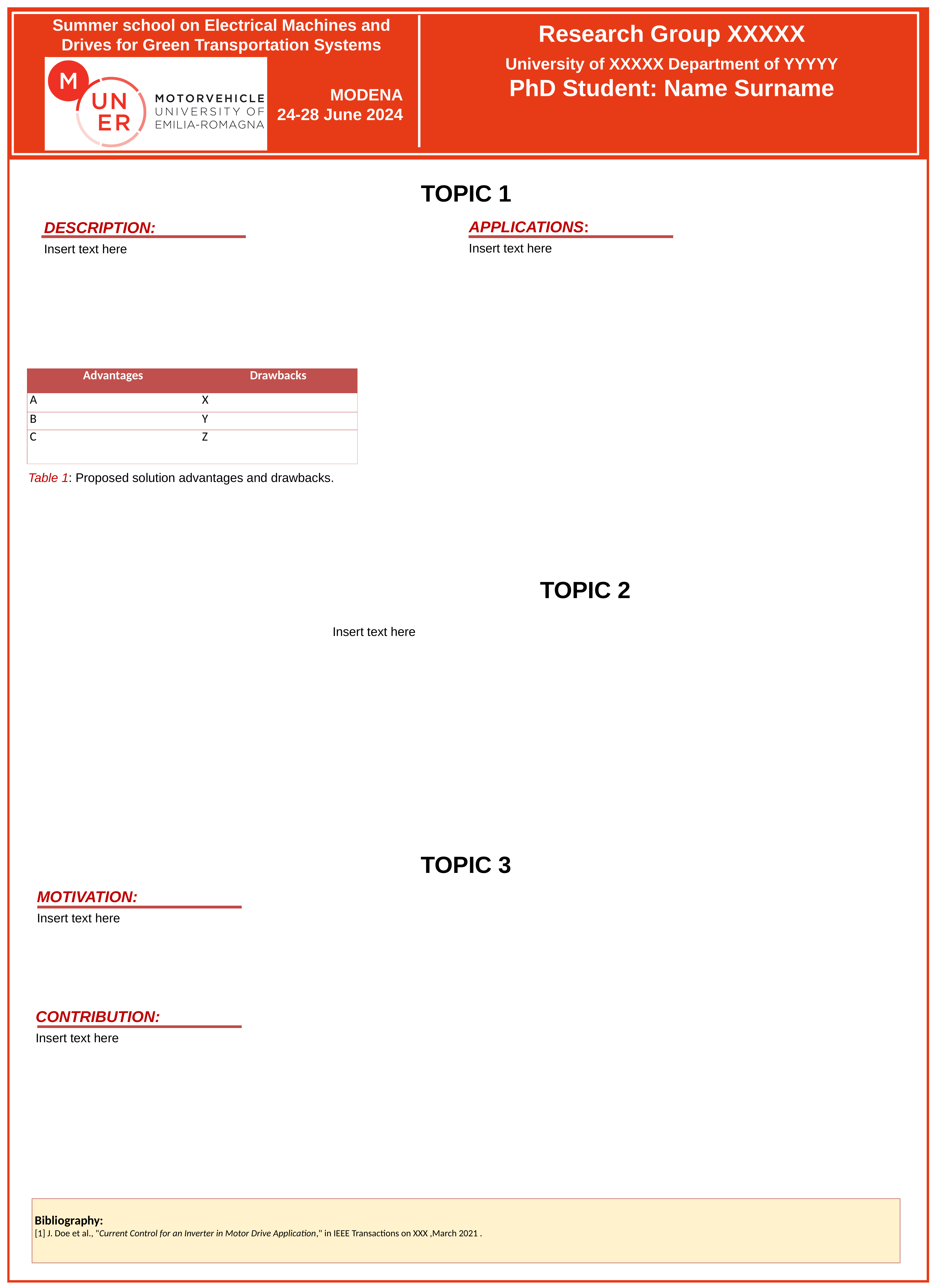

Research Group XXXXX

University of XXXXX Department of YYYYY
PhD Student: Name Surname

TOPIC 1
APPLICATIONS:

Insert text here
DESCRIPTION:

Insert text here
| Advantages | Drawbacks |
| --- | --- |
| A | X |
| B | Y |
| C | Z |
Table 1: Proposed solution advantages and drawbacks.
TOPIC 2
Insert text here
TOPIC 3
MOTIVATION:

Insert text here
CONTRIBUTION:

Insert text here
Bibliography:
[1] J. Doe et al., "Current Control for an Inverter in Motor Drive Application," in IEEE Transactions on XXX ,March 2021 .